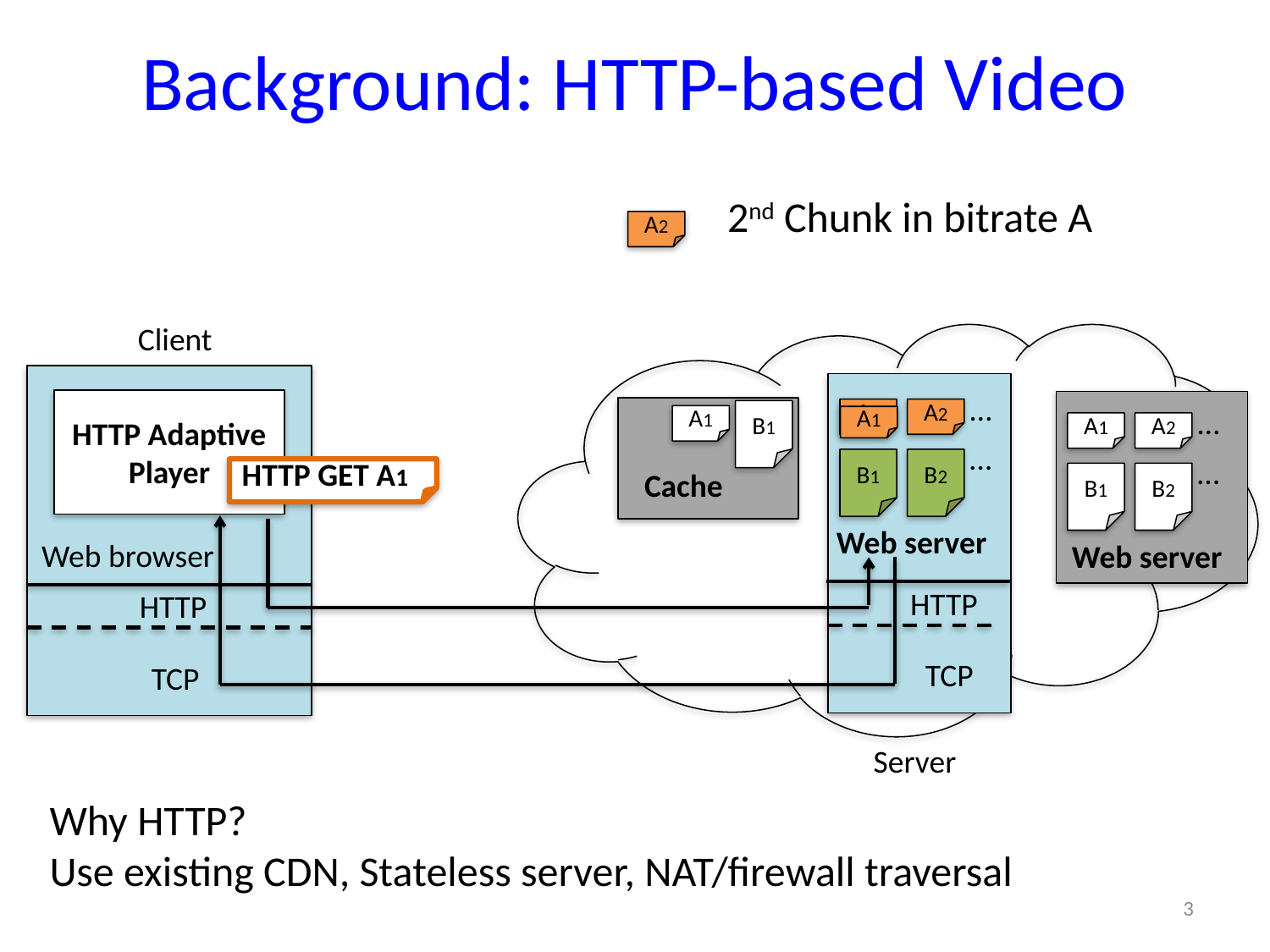

# Background: HTTP-based Video
2nd Chunk in bitrate A
A2
Client

…
HTTP Adaptive Player

…

A1
A2
B1
A1
A1
A1
A2
…
…
B1
B2
HTTP GET A1
Cache
B1
B2
Web server
Web browser
Web server
HTTP
HTTP
TCP
TCP
Server
Why HTTP?
Use existing CDN, Stateless server, NAT/firewall traversal
3